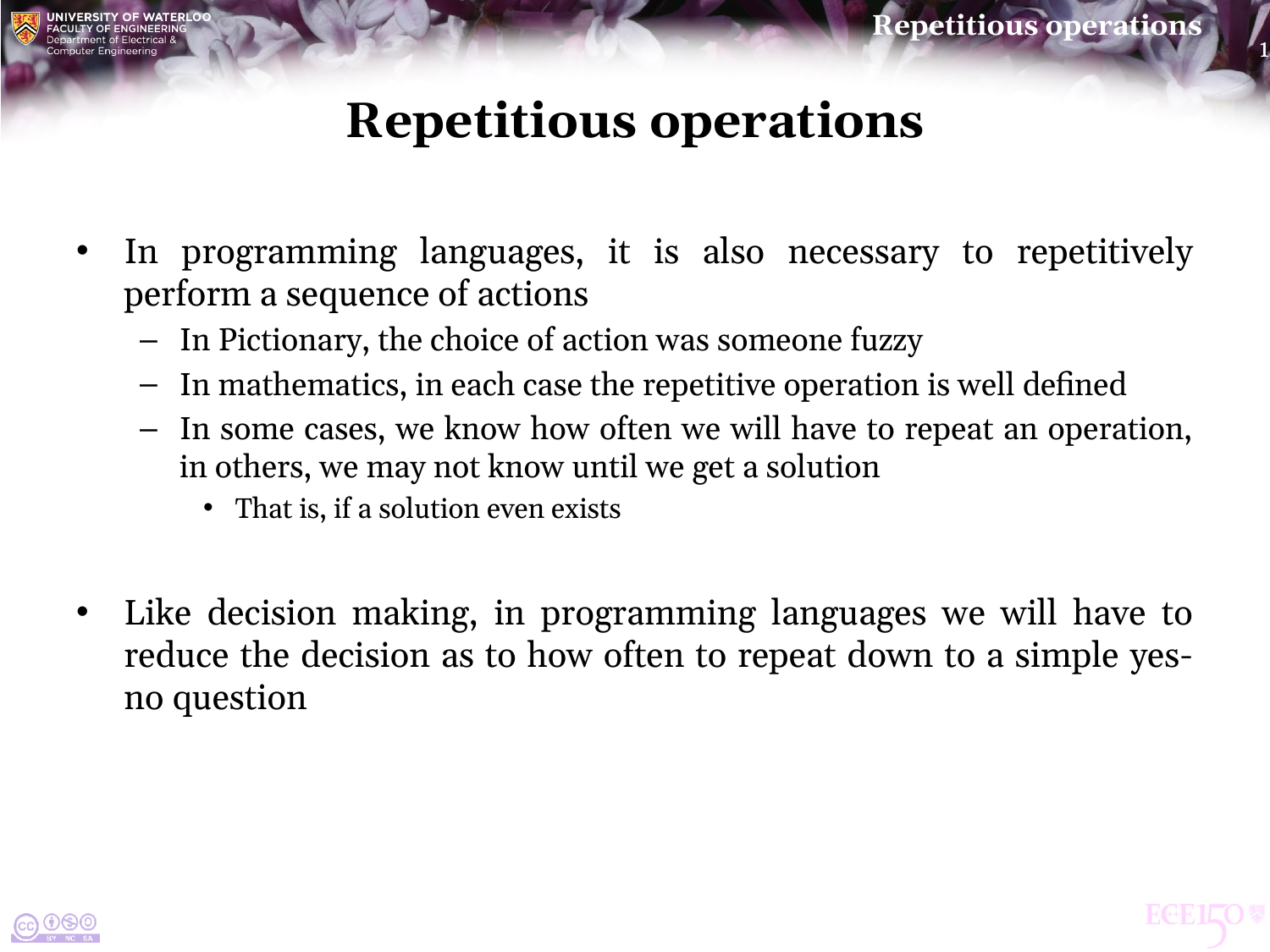

# Repetitious operations
In programming languages, it is also necessary to repetitively perform a sequence of actions
In Pictionary, the choice of action was someone fuzzy
In mathematics, in each case the repetitive operation is well defined
In some cases, we know how often we will have to repeat an operation, in others, we may not know until we get a solution
That is, if a solution even exists

Like decision making, in programming languages we will have to reduce the decision as to how often to repeat down to a simple yes-no question